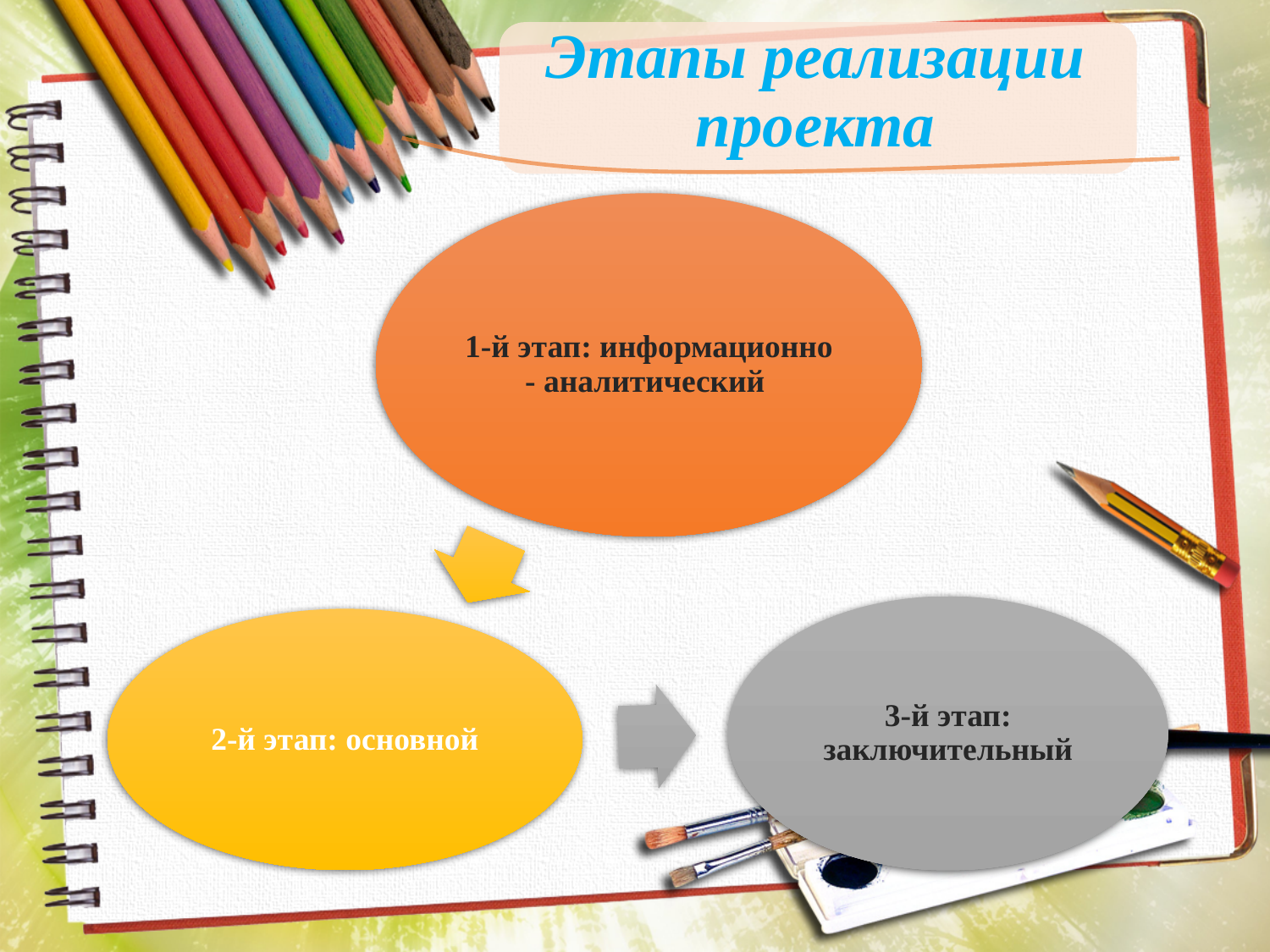

# Этапы реализации проекта

1-й этап: информационно - аналитический

3-й этап: заключительный

2-й этап: основной